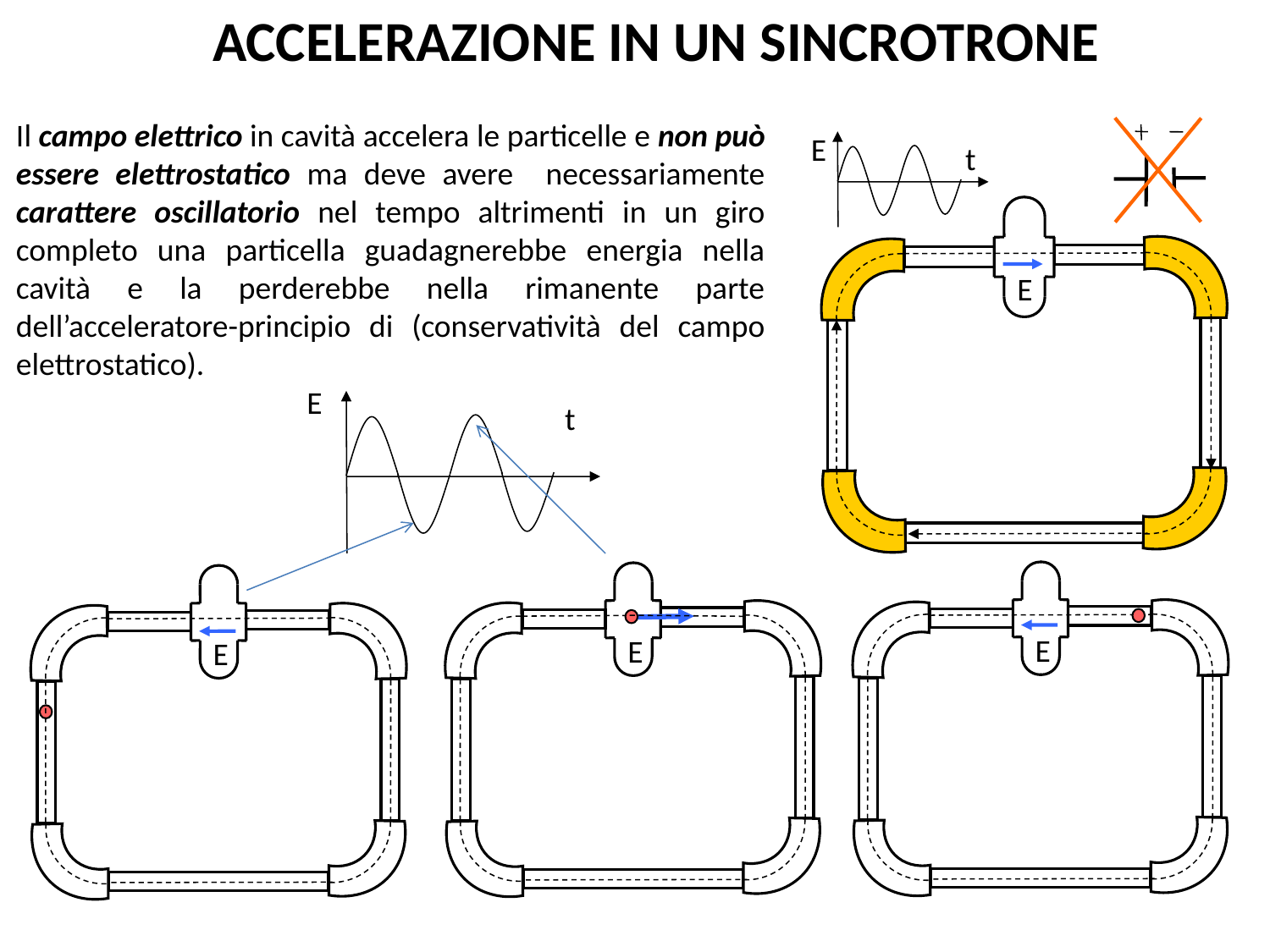

Accelerazione in un sincrotrone
Il campo elettrico in cavità accelera le particelle e non può essere elettrostatico ma deve avere  necessariamente carattere oscillatorio nel tempo altrimenti in un giro completo una particella guadagnerebbe energia nella cavità e la perderebbe nella rimanente parte dell’acceleratore-principio di (conservatività del campo elettrostatico).

E

t

E

E

t

E
E

E